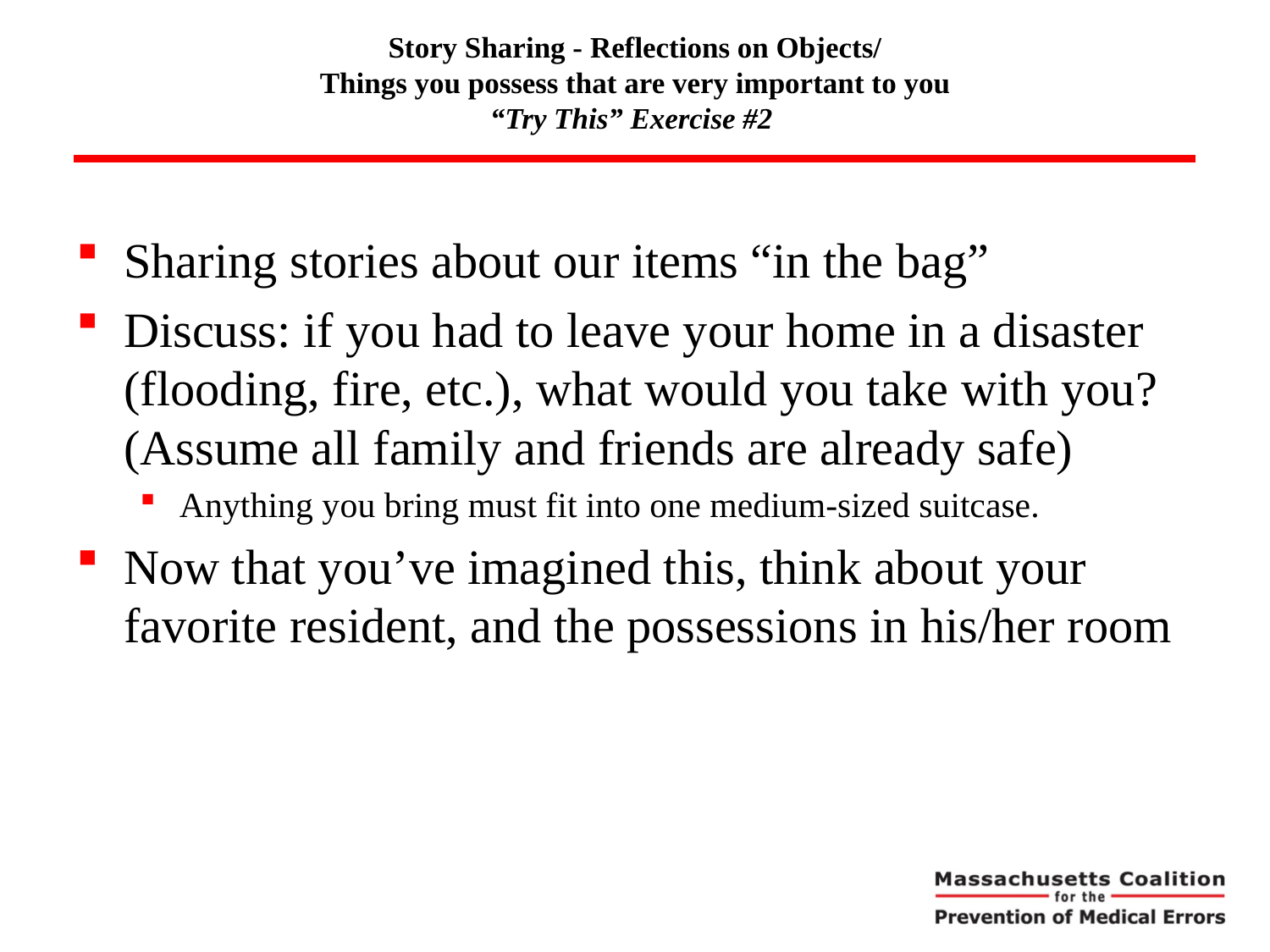

# Story Sharing - Reflections on Objects/ Things you possess that are very important to you “Try This” Exercise #2
Sharing stories about our items “in the bag”
Discuss: if you had to leave your home in a disaster (flooding, fire, etc.), what would you take with you? (Assume all family and friends are already safe)
Anything you bring must fit into one medium-sized suitcase.
Now that you’ve imagined this, think about your favorite resident, and the possessions in his/her room